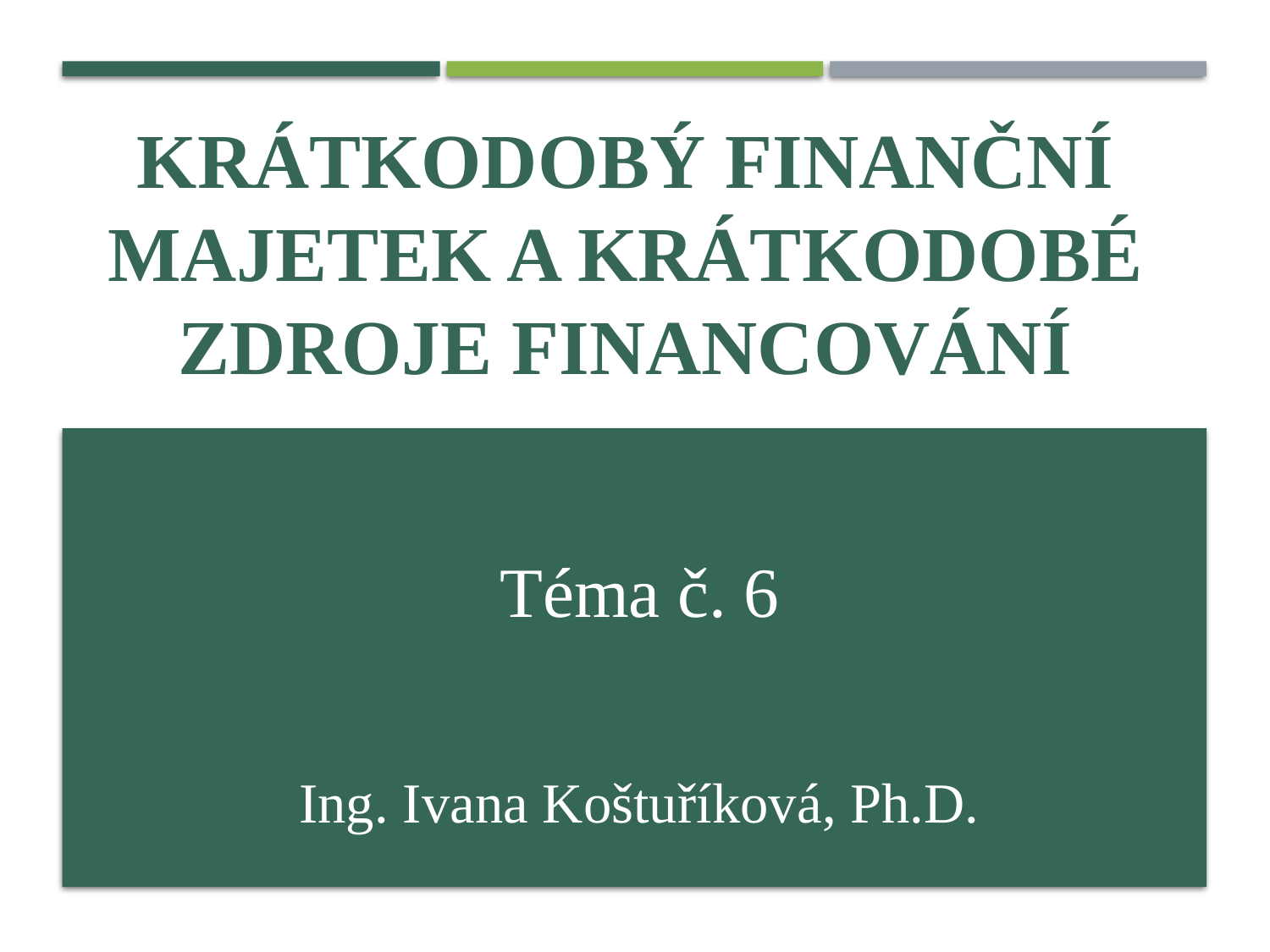

KRÁTKODOBÝ FINANČNÍ MAJETEK A KRÁTKODOBÉ ZDROJE FINANCOVÁNÍ
# Téma č. 6 Ing. Ivana Koštuříková, Ph.D.